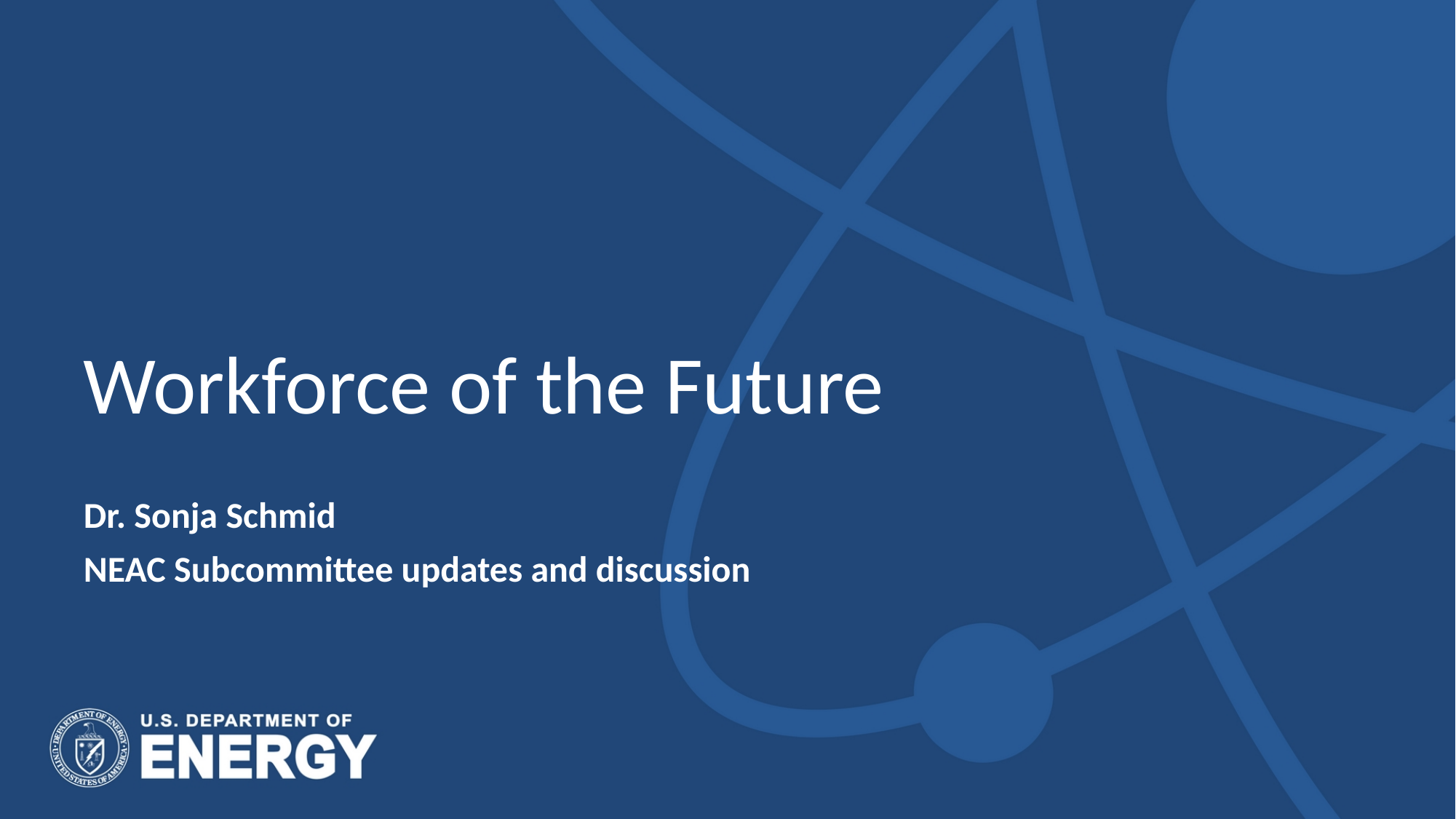

# Workforce of the Future

Dr. Sonja Schmid
NEAC Subcommittee updates and discussion